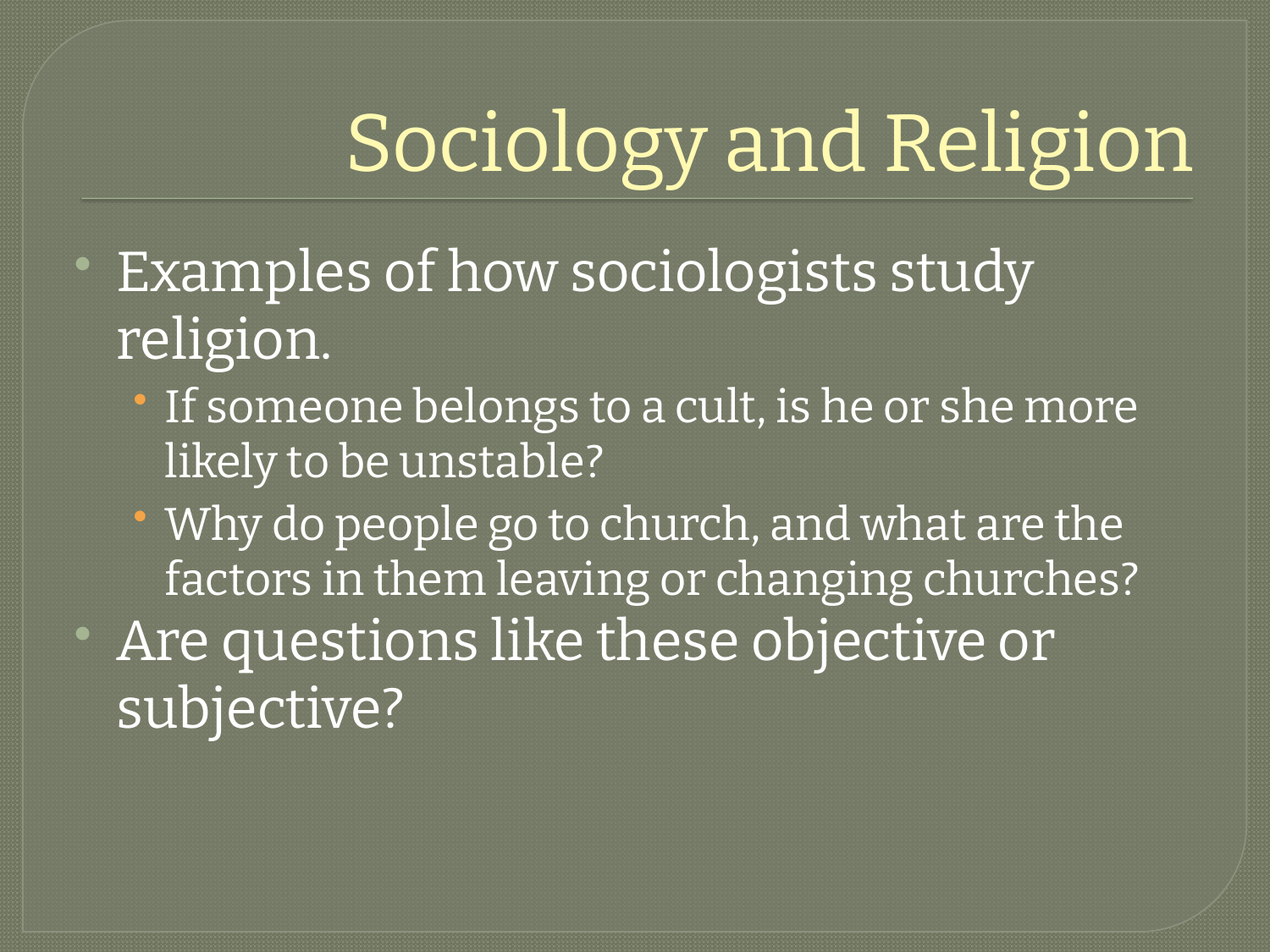

# Sociology and Religion
Examples of how sociologists study religion.
If someone belongs to a cult, is he or she more likely to be unstable?
Why do people go to church, and what are the factors in them leaving or changing churches?
Are questions like these objective or subjective?